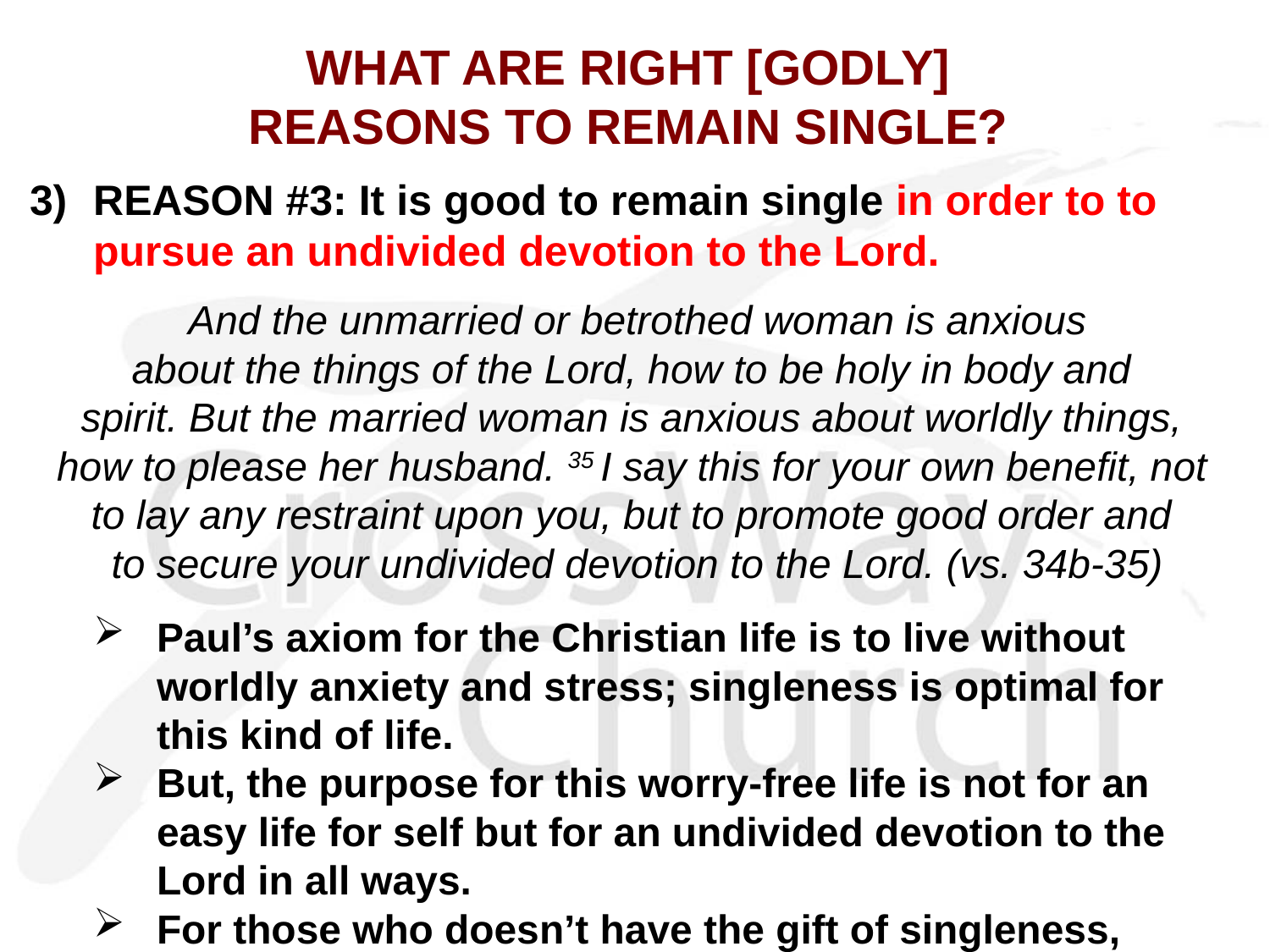

# WHAT ARE RIGHT [GODLY] REASONS TO REMAIN SINGLE?
3)	REASON #3: It is good to remain single in order to to pursue an undivided devotion to the Lord.

And the unmarried or betrothed woman is anxious
about the things of the Lord, how to be holy in body and
spirit. But the married woman is anxious about worldly things,
how to please her husband. 35 I say this for your own benefit, not
to lay any restraint upon you, but to promote good order and
to secure your undivided devotion to the Lord. (vs. 34b-35)

Paul’s axiom for the Christian life is to live without worldly anxiety and stress; singleness is optimal for this kind of life.
But, the purpose for this worry-free life is not for an easy life for self but for an undivided devotion to the Lord in all ways.
For those who doesn’t have the gift of singleness, marriage can be helpful for getting rid of distractions and temptations.